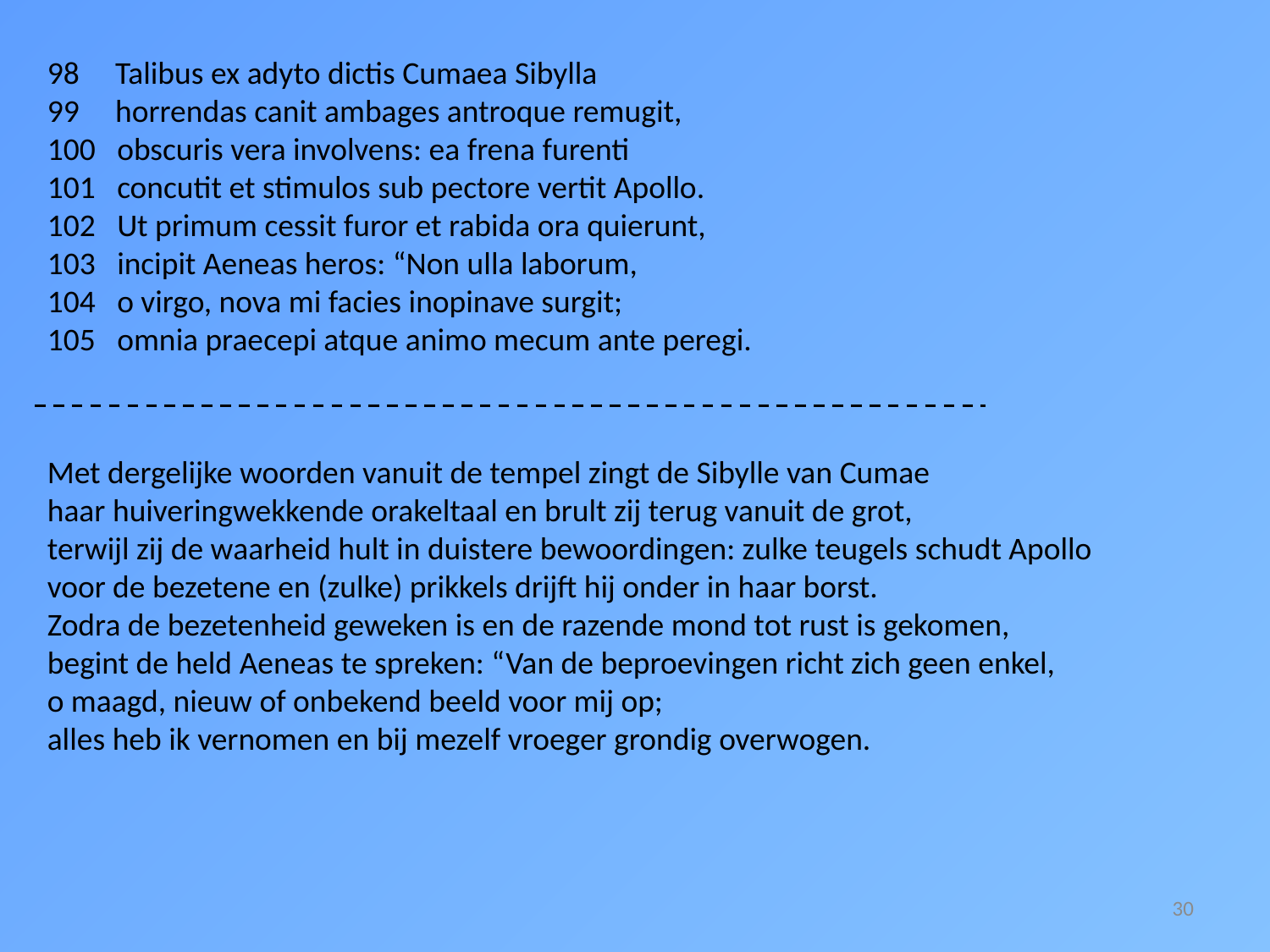

98     Talibus ex adyto dictis Cumaea Sibylla
99     horrendas canit ambages antroque remugit,
100   obscuris vera involvens: ea frena furenti
101   concutit et stimulos sub pectore vertit Apollo.
102   Ut primum cessit furor et rabida ora quierunt,
103   incipit Aeneas heros: “Non ulla laborum,
104   o virgo, nova mi facies inopinave surgit;
105   omnia praecepi atque animo mecum ante peregi.
Met dergelijke woorden vanuit de tempel zingt de Sibylle van Cumae
haar huiveringwekkende orakeltaal en brult zij terug vanuit de grot,
terwijl zij de waarheid hult in duistere bewoordingen: zulke teugels schudt Apollo
voor de bezetene en (zulke) prikkels drijft hij onder in haar borst.
Zodra de bezetenheid geweken is en de razende mond tot rust is gekomen,
begint de held Aeneas te spreken: “Van de beproevingen richt zich geen enkel,
o maagd, nieuw of onbekend beeld voor mij op;
alles heb ik vernomen en bij mezelf vroeger grondig overwogen.
30